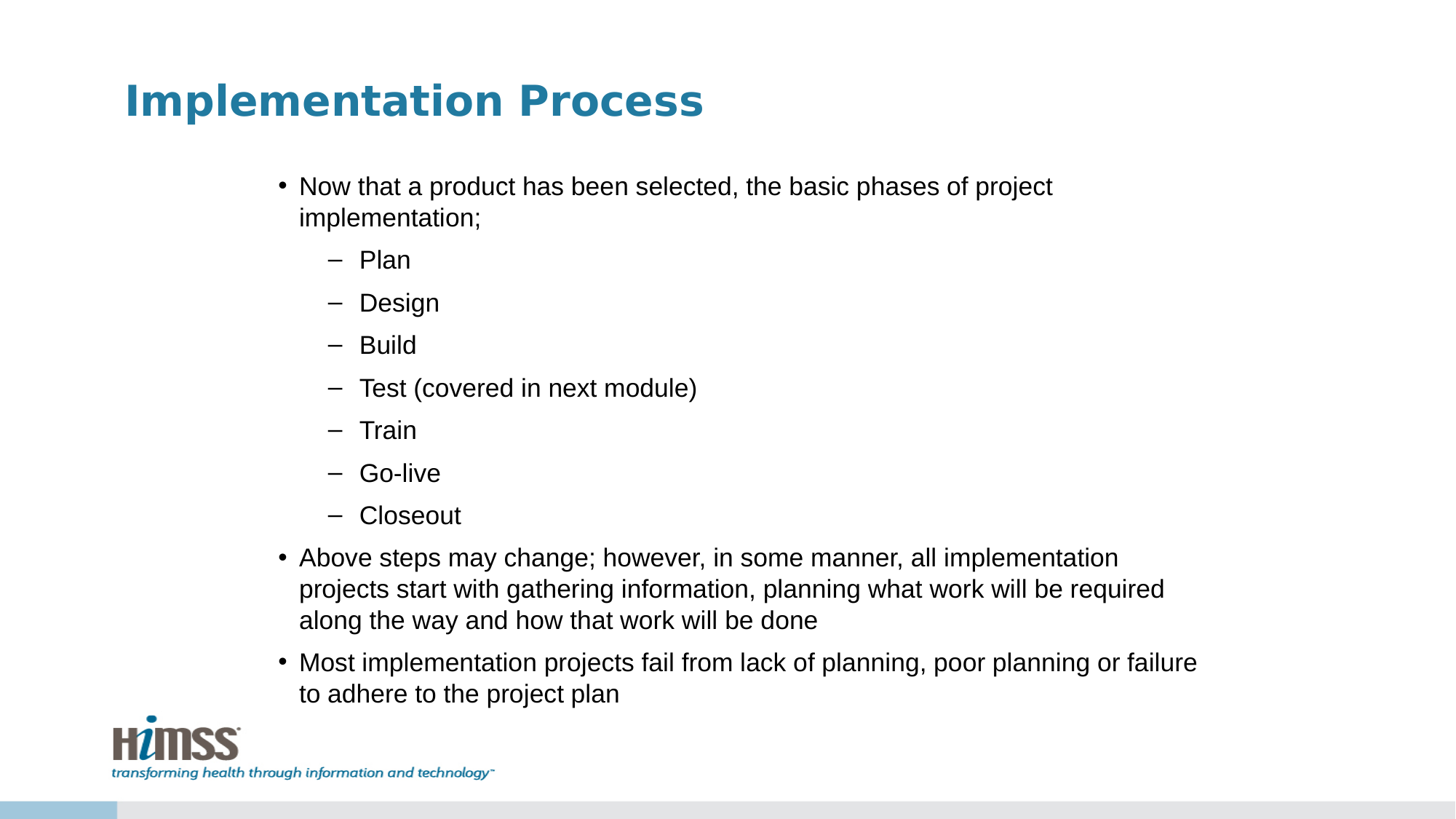

# Implementation Process
Now that a product has been selected, the basic phases of project implementation;
Plan
Design
Build
Test (covered in next module)
Train
Go-live
Closeout
Above steps may change; however, in some manner, all implementation projects start with gathering information, planning what work will be required along the way and how that work will be done
Most implementation projects fail from lack of planning, poor planning or failure to adhere to the project plan